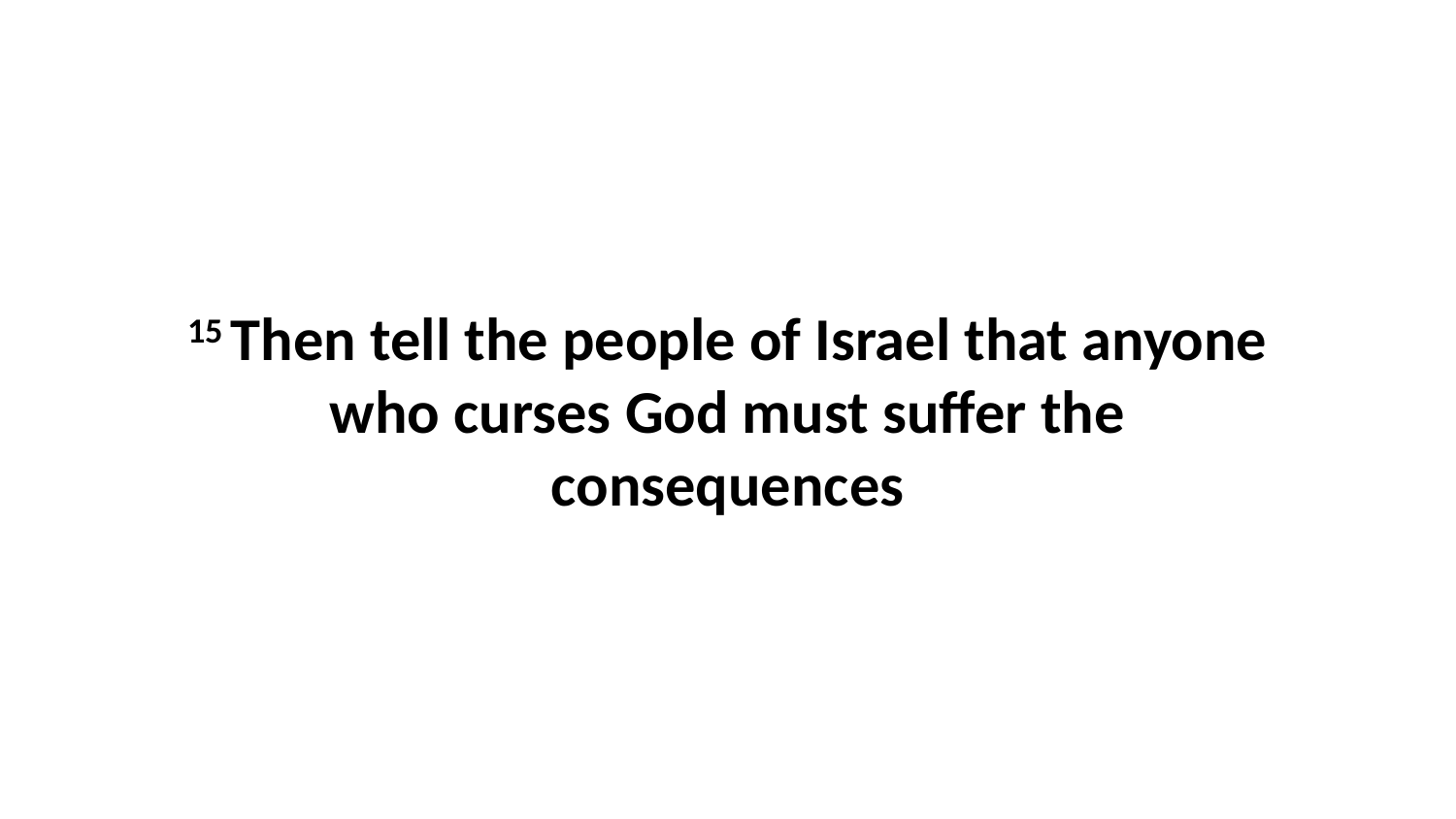

15 Then tell the people of Israel that anyone who curses God must suffer the consequences